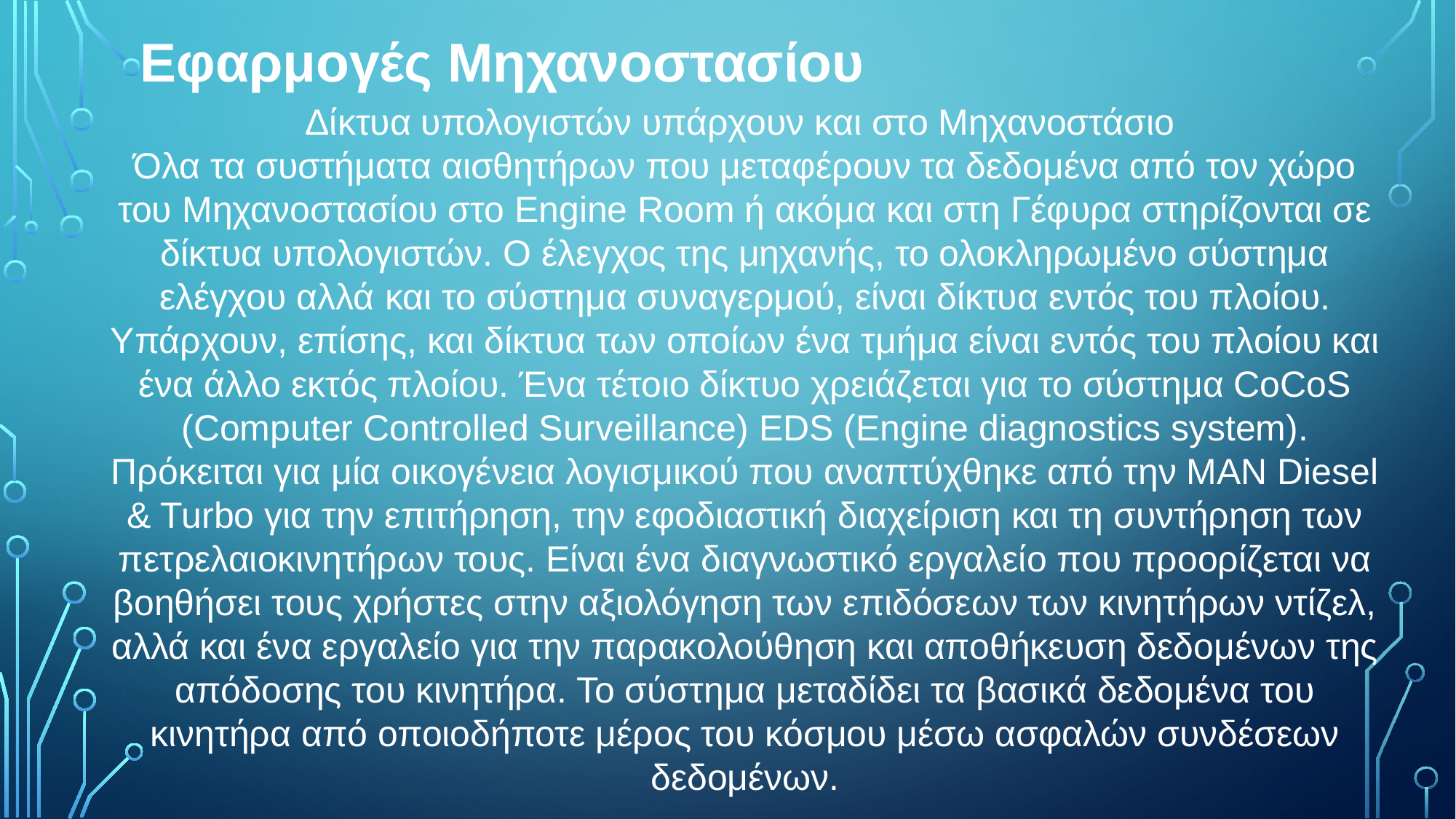

Εφαρμογές Μηχανοστασίου
Δίκτυα υπολογιστών υπάρχουν και στο Μηχανοστάσιο
Όλα τα συστήματα αισθητήρων που μεταφέρουν τα δεδομένα από τον χώρο του Μηχανοστασίου στο Engine Room ή ακόμα και στη Γέφυρα στηρίζονται σε δίκτυα υπολογιστών. Ο έλεγχος της μηχανής, το ολοκληρωμένο σύστημα ελέγχου αλλά και το σύστημα συναγερμού, είναι δίκτυα εντός του πλοίου. Υπάρχουν, επίσης, και δίκτυα των οποίων ένα τμήμα είναι εντός του πλοίου και ένα άλλο εκτός πλοίου. Ένα τέτοιο δίκτυο χρειάζεται για το σύστημα CoCoS (Computer Controlled Surveillance) EDS (Engine diagnostics system). Πρόκειται για μία οικογένεια λογισμικού που αναπτύχθηκε από την MAN Diesel & Turbo για την επιτήρηση, την εφοδιαστική διαχείριση και τη συντήρηση των πετρελαιοκινητήρων τους. Είναι ένα διαγνωστικό εργαλείο που προορίζεται να βοηθήσει τους χρήστες στην αξιολόγηση των επιδόσεων των κινητήρων ντίζελ, αλλά και ένα εργαλείο για την παρακολούθηση και αποθήκευση δεδομένων της απόδοσης του κινητήρα. Το σύστημα μεταδίδει τα βασικά δεδομένα του κινητήρα από οποιοδήποτε μέρος του κόσμου μέσω ασφαλών συνδέσεων δεδομένων.